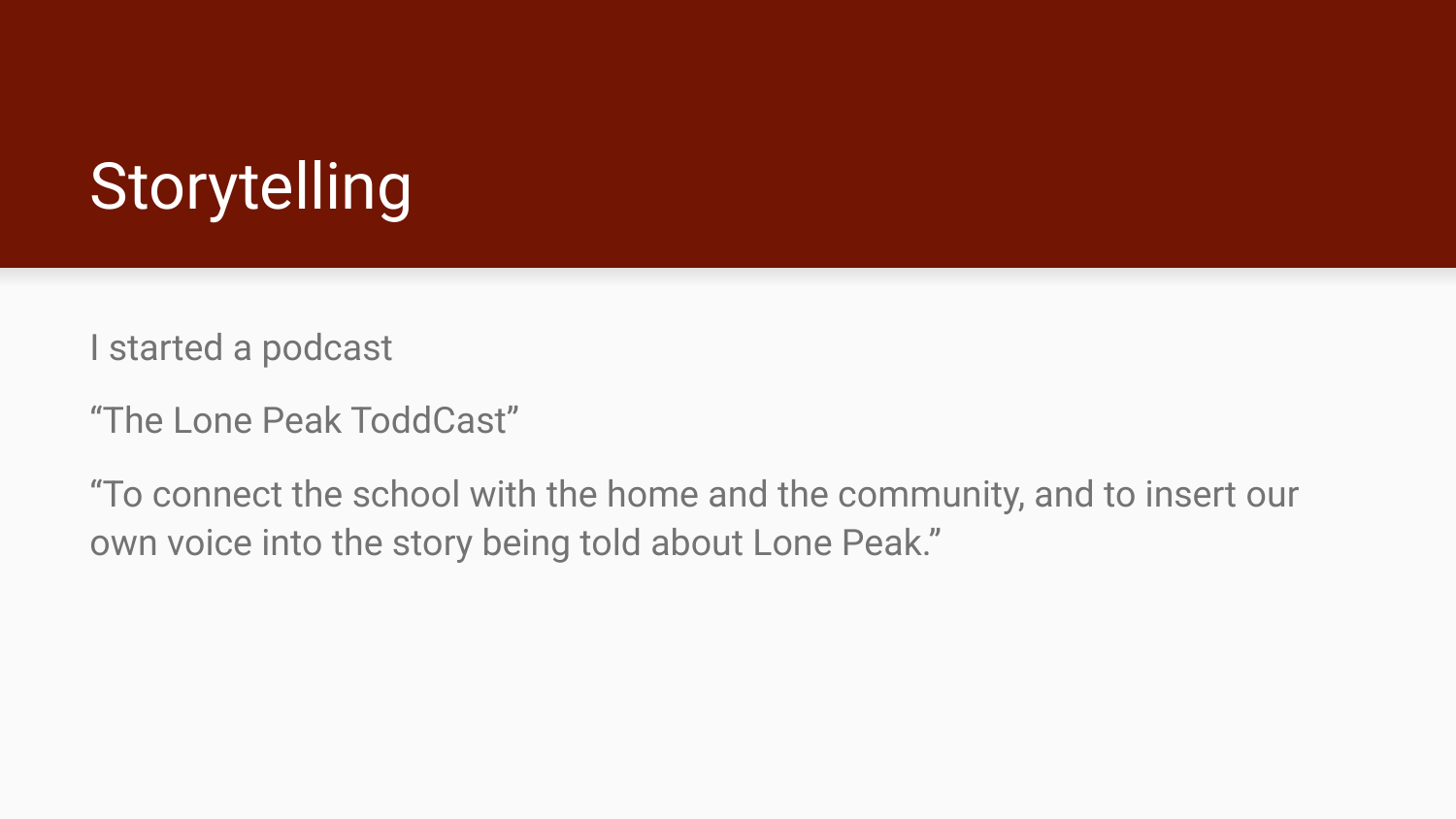

# Storytelling
I started a podcast
“The Lone Peak ToddCast”
“To connect the school with the home and the community, and to insert our own voice into the story being told about Lone Peak.”